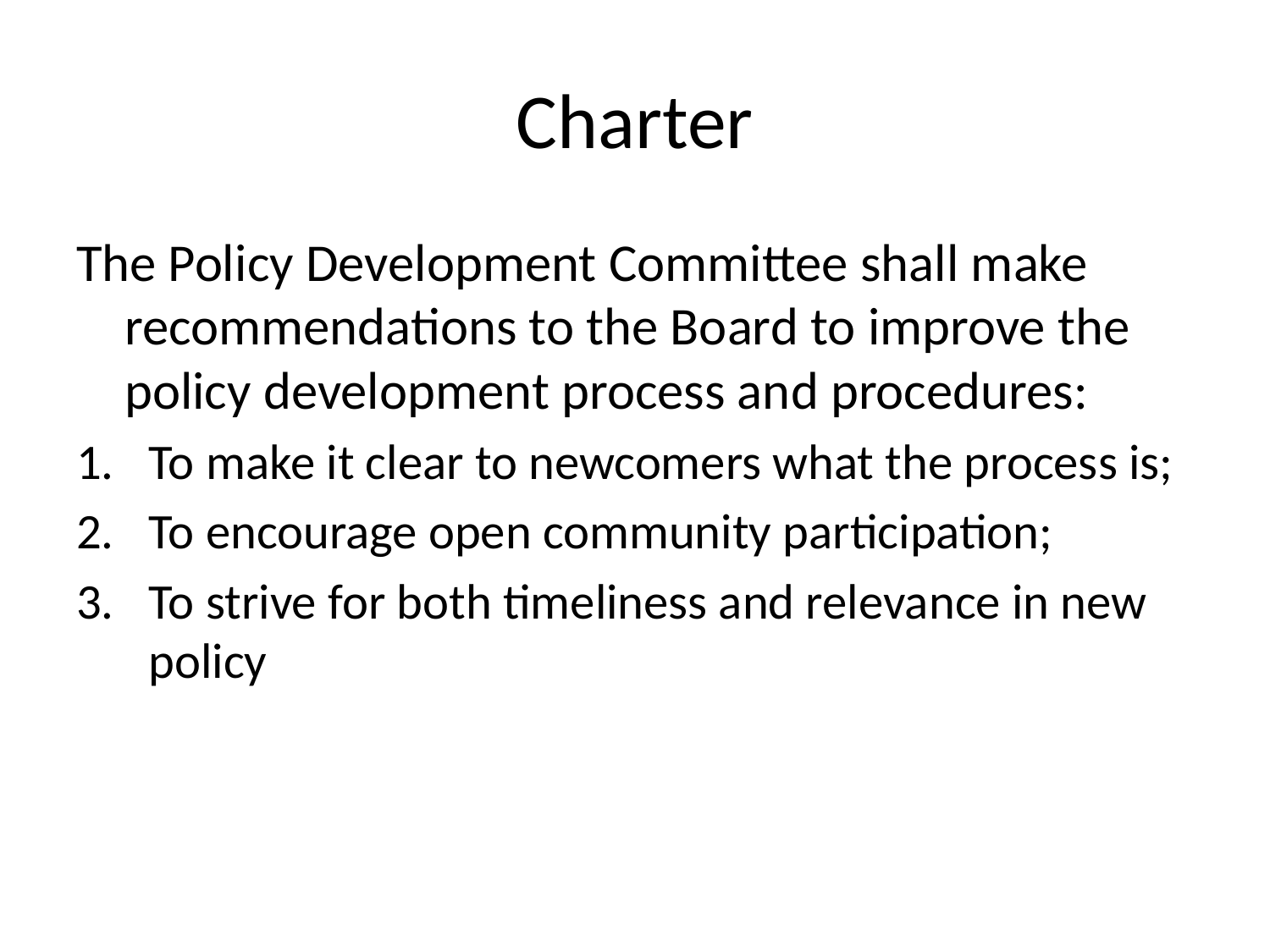

# Charter
The Policy Development Committee shall make recommendations to the Board to improve the policy development process and procedures:
To make it clear to newcomers what the process is;
To encourage open community participation;
To strive for both timeliness and relevance in new policy